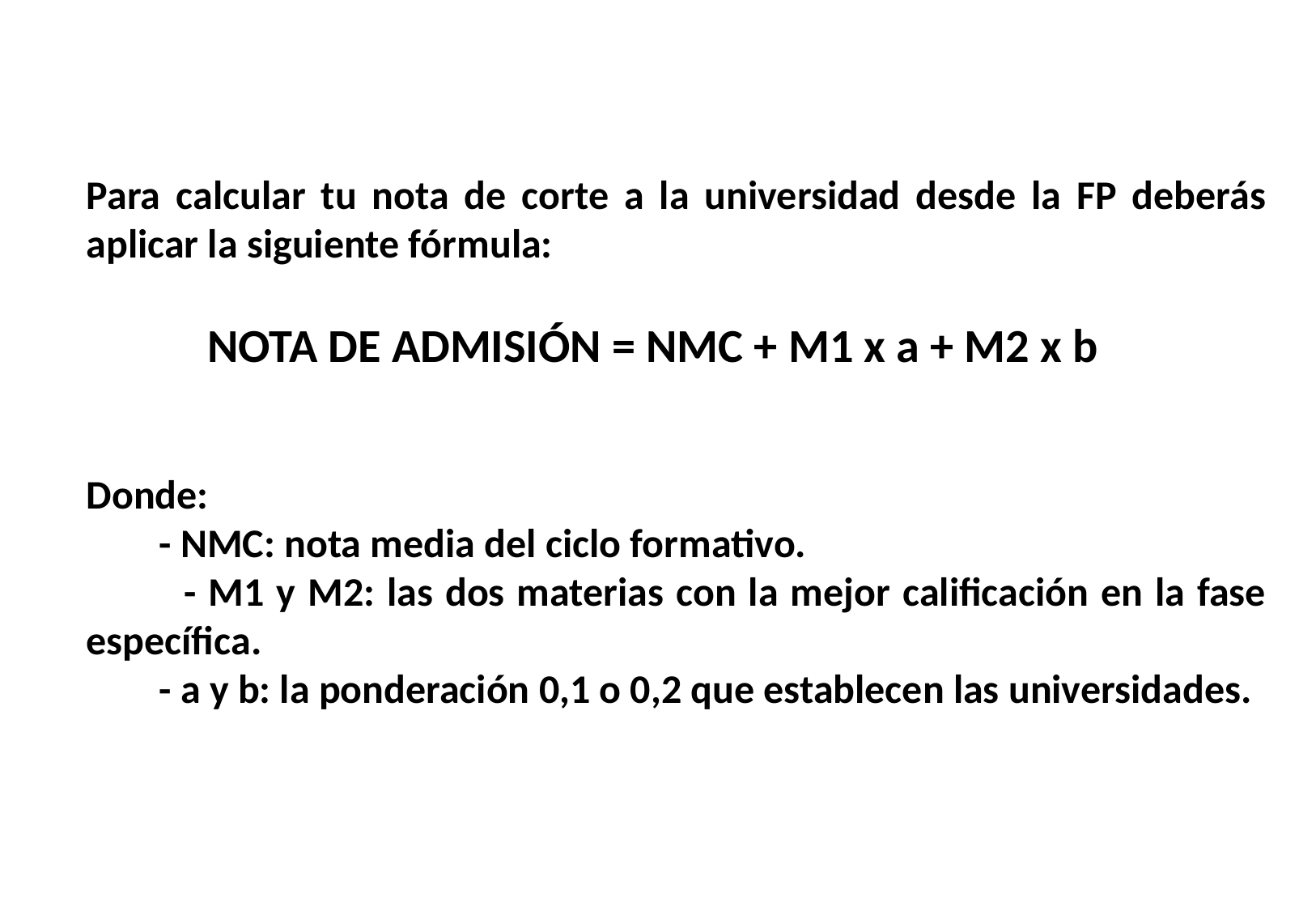

Para calcular tu nota de corte a la universidad desde la FP deberás aplicar la siguiente fórmula:

	NOTA DE ADMISIÓN = NMC + M1 x a + M2 x b

Donde:
        - NMC: nota media del ciclo formativo.
        - M1 y M2: las dos materias con la mejor calificación en la fase específica.
        - a y b: la ponderación 0,1 o 0,2 que establecen las universidades.